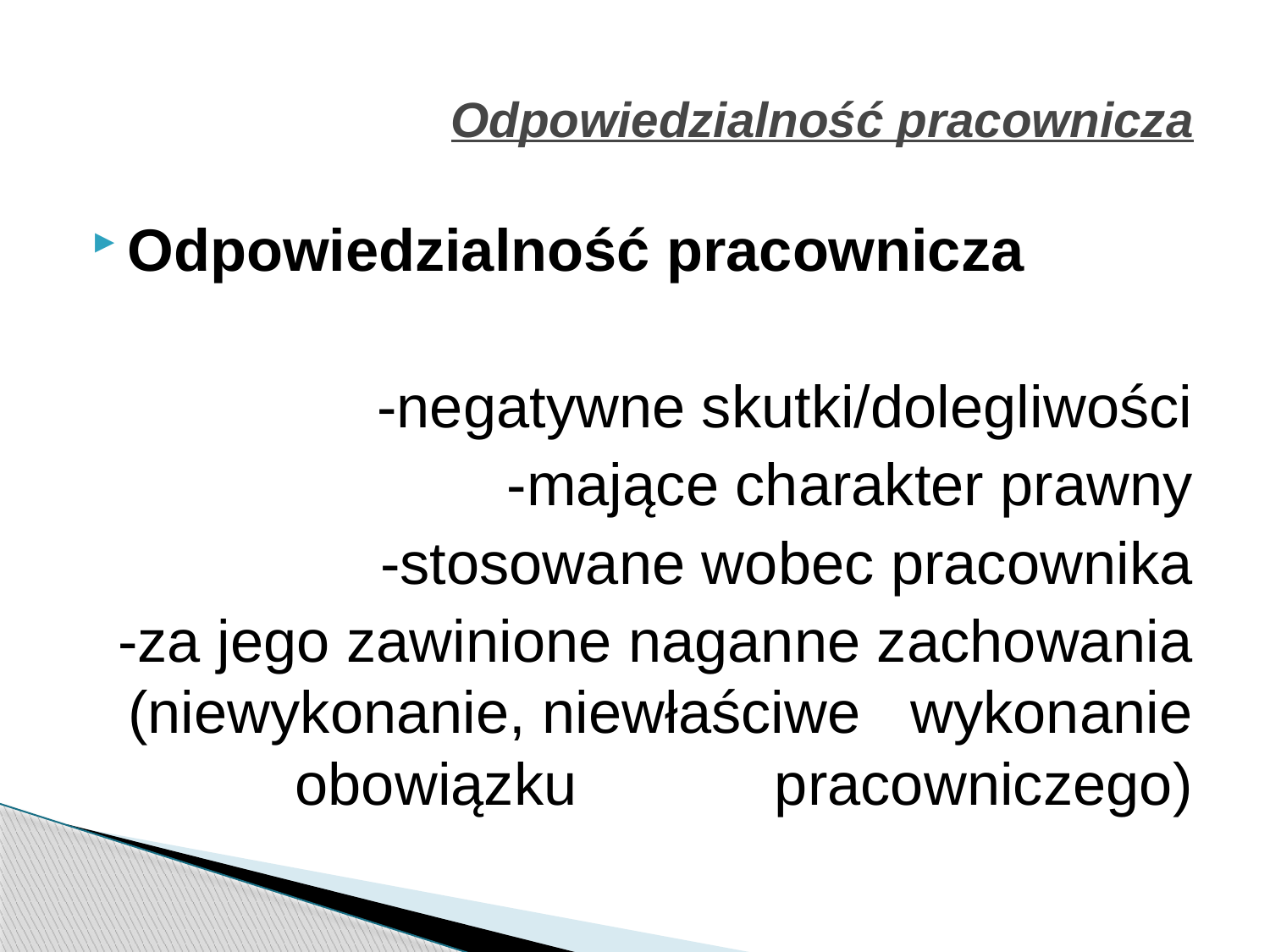

# Odpowiedzialność pracownicza
Odpowiedzialność pracownicza

-negatywne skutki/dolegliwości
-mające charakter prawny
-stosowane wobec pracownika
-za jego zawinione naganne zachowania (niewykonanie, niewłaściwe   wykonanie obowiązku            pracowniczego)